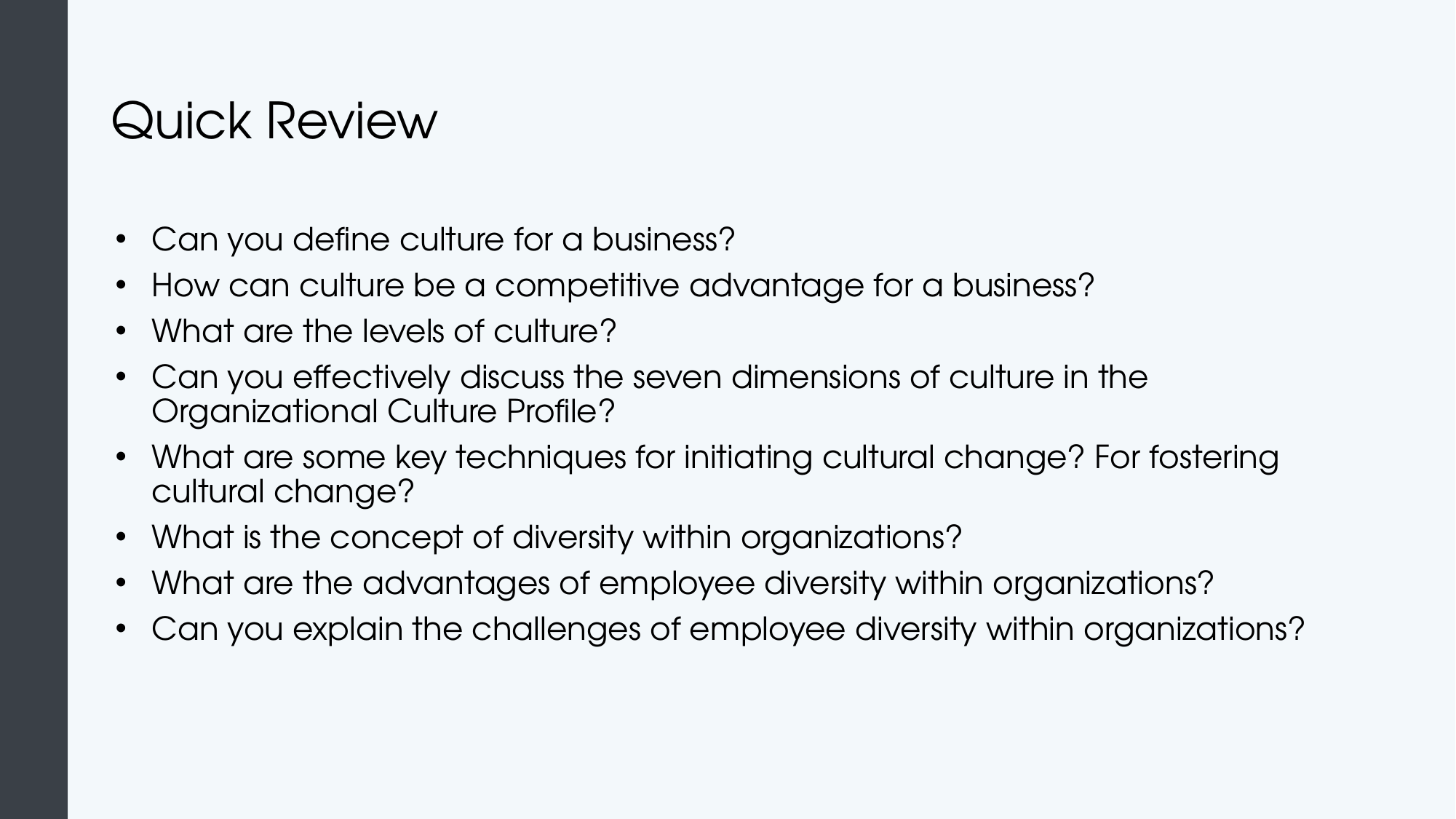

# Quick Review
Can you define culture for a business?
How can culture be a competitive advantage for a business?
What are the levels of culture?
Can you effectively discuss the seven dimensions of culture in the Organizational Culture Profile?
What are some key techniques for initiating cultural change? For fostering cultural change?
What is the concept of diversity within organizations?
What are the advantages of employee diversity within organizations?
Can you explain the challenges of employee diversity within organizations?